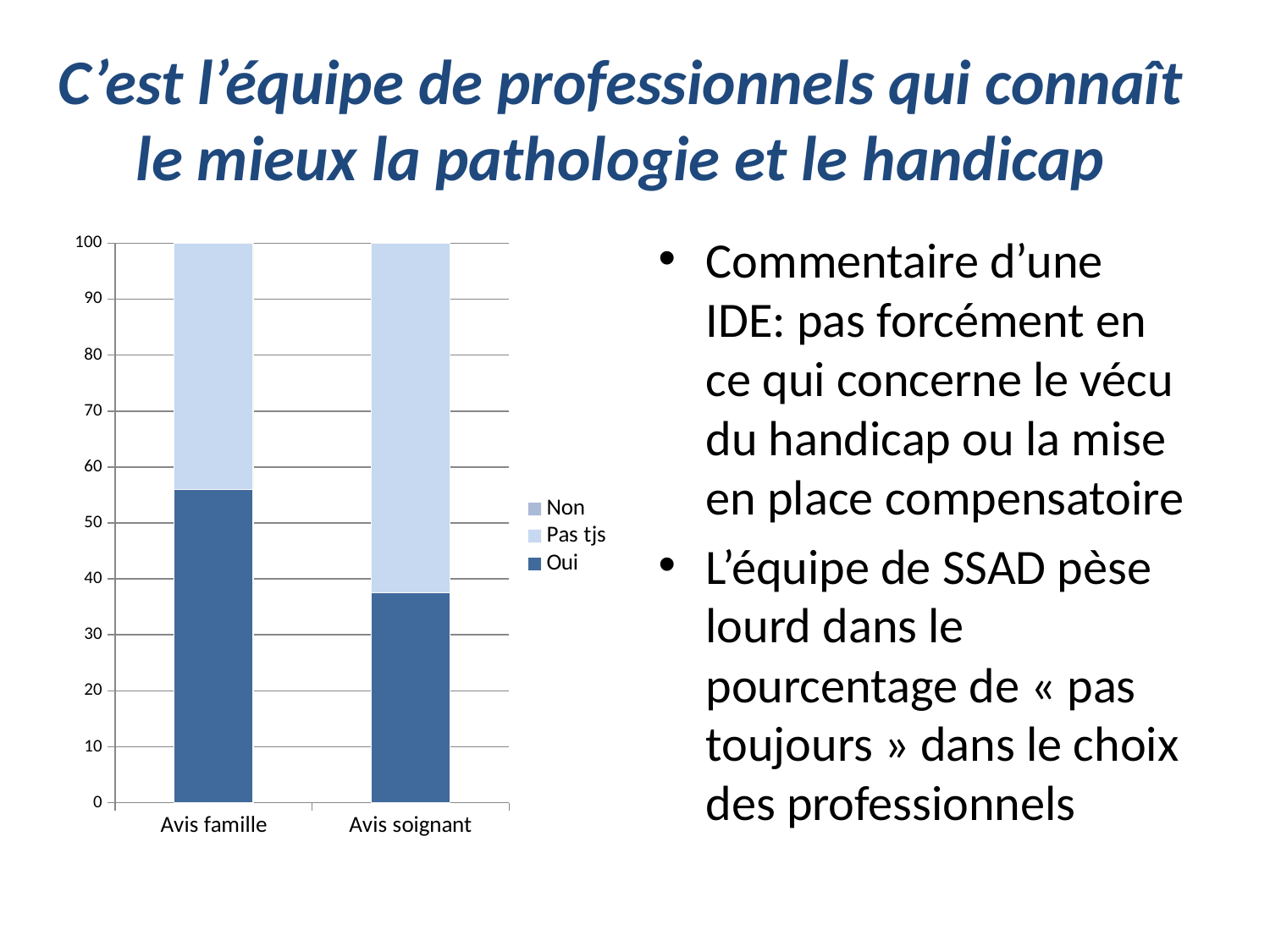

# C’est l’équipe de professionnels qui connaît le mieux la pathologie et le handicap

### Chart

| Category | Oui | Pas tjs | Non |
|---|---|---|---|
| Avis famille | 56.00000000000001 | 44.0 | 0.0 |
| Avis soignant | 37.5 | 62.5 | 0.0 |
Commentaire d’une IDE: pas forcément en ce qui concerne le vécu du handicap ou la mise en place compensatoire
L’équipe de SSAD pèse lourd dans le pourcentage de « pas toujours » dans le choix des professionnels